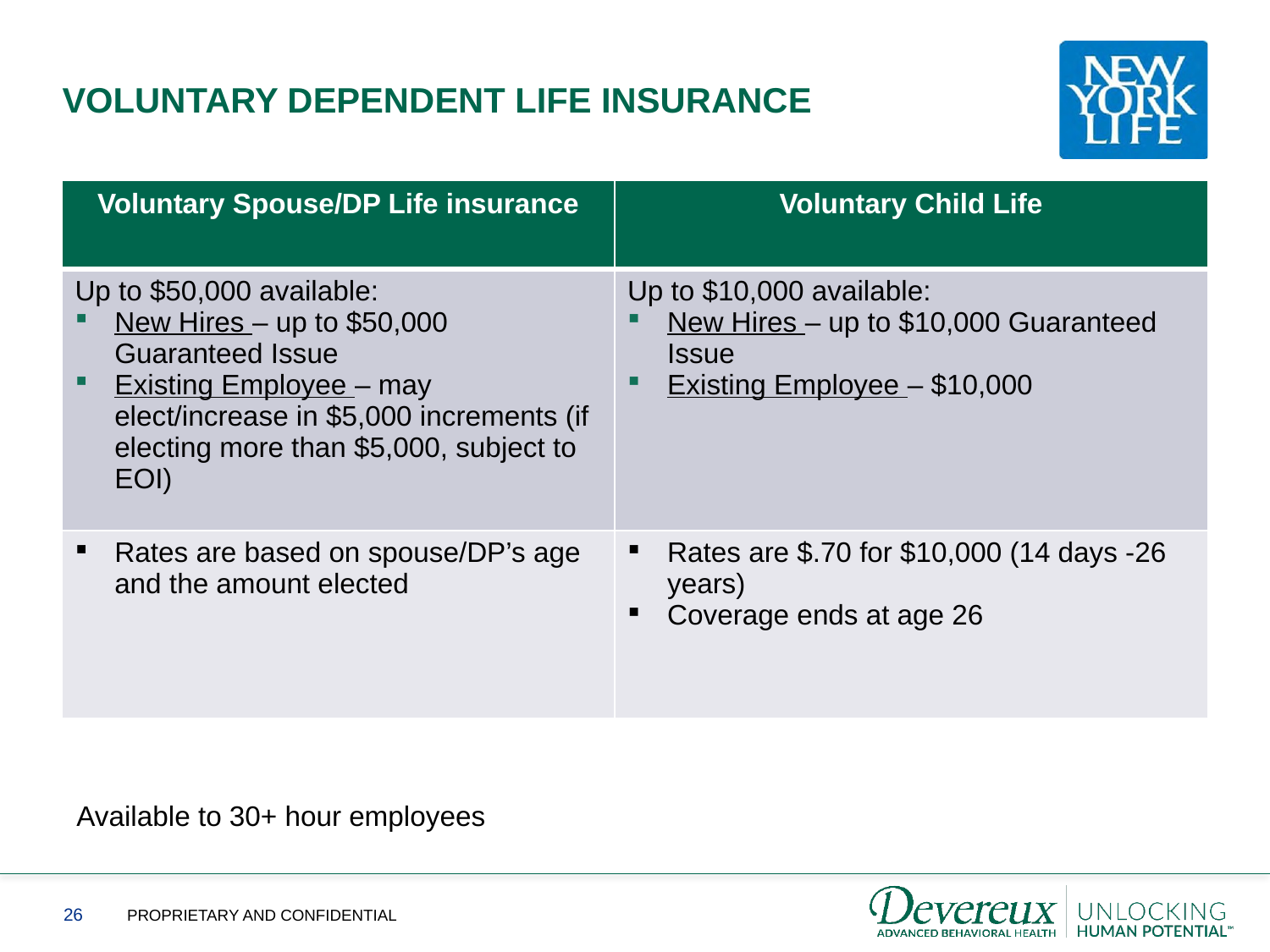

# Voluntary Dependent life insurance
| Voluntary Spouse/DP Life insurance | Voluntary Child Life |
| --- | --- |
| Up to $50,000 available: New Hires – up to $50,000 Guaranteed Issue  Existing Employee – may elect/increase in $5,000 increments (if electing more than $5,000, subject to EOI) | Up to $10,000 available: New Hires – up to $10,000 Guaranteed Issue Existing Employee – $10,000 |
| Rates are based on spouse/DP’s age and the amount elected | Rates are $.70 for $10,000 (14 days -26 years) Coverage ends at age 26 |
Available to 30+ hour employees